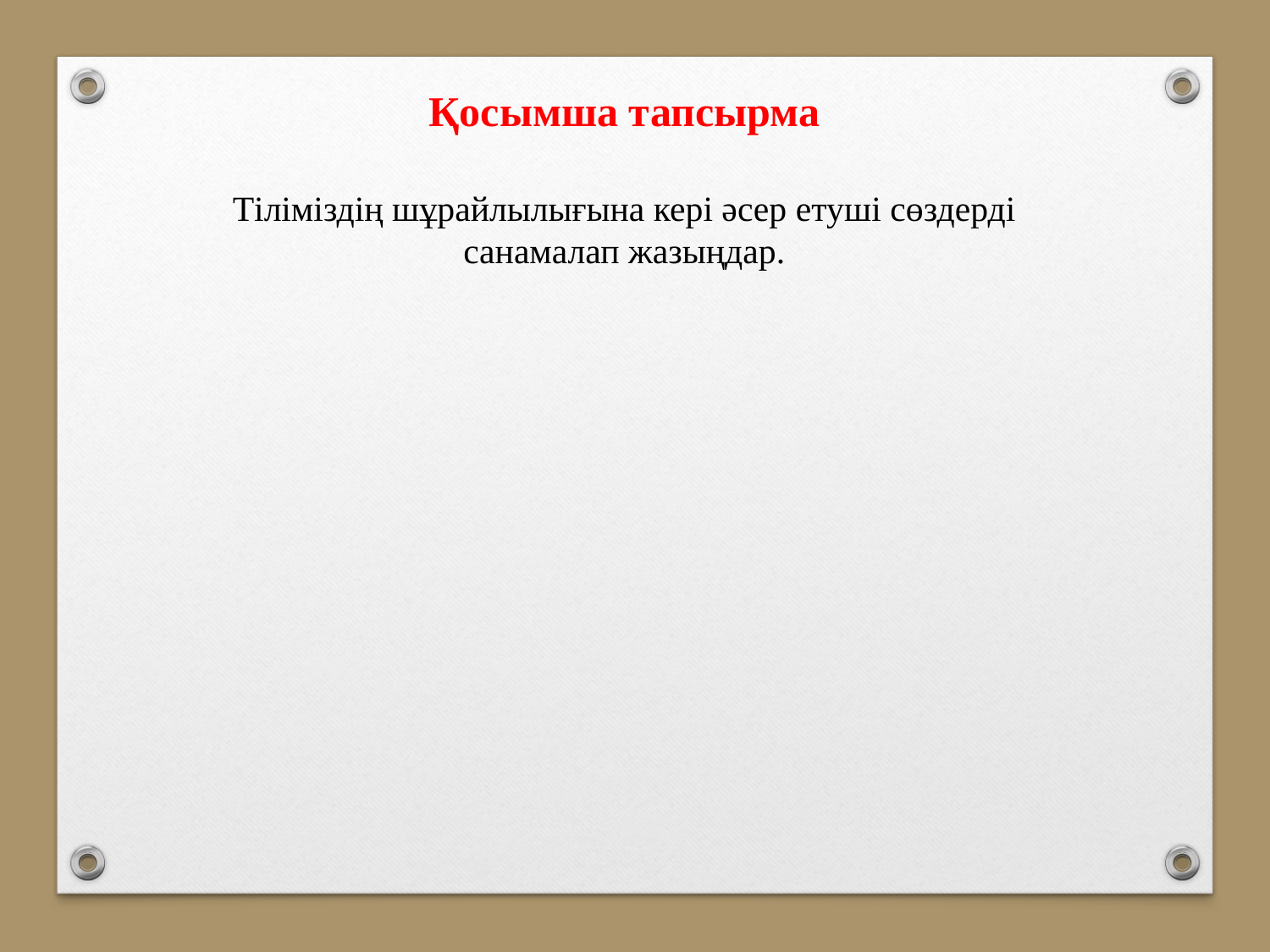

Қосымша тапсырма

Тіліміздің шұрайлылығына кері әсер етуші сөздерді
 санамалап жазыңдар.